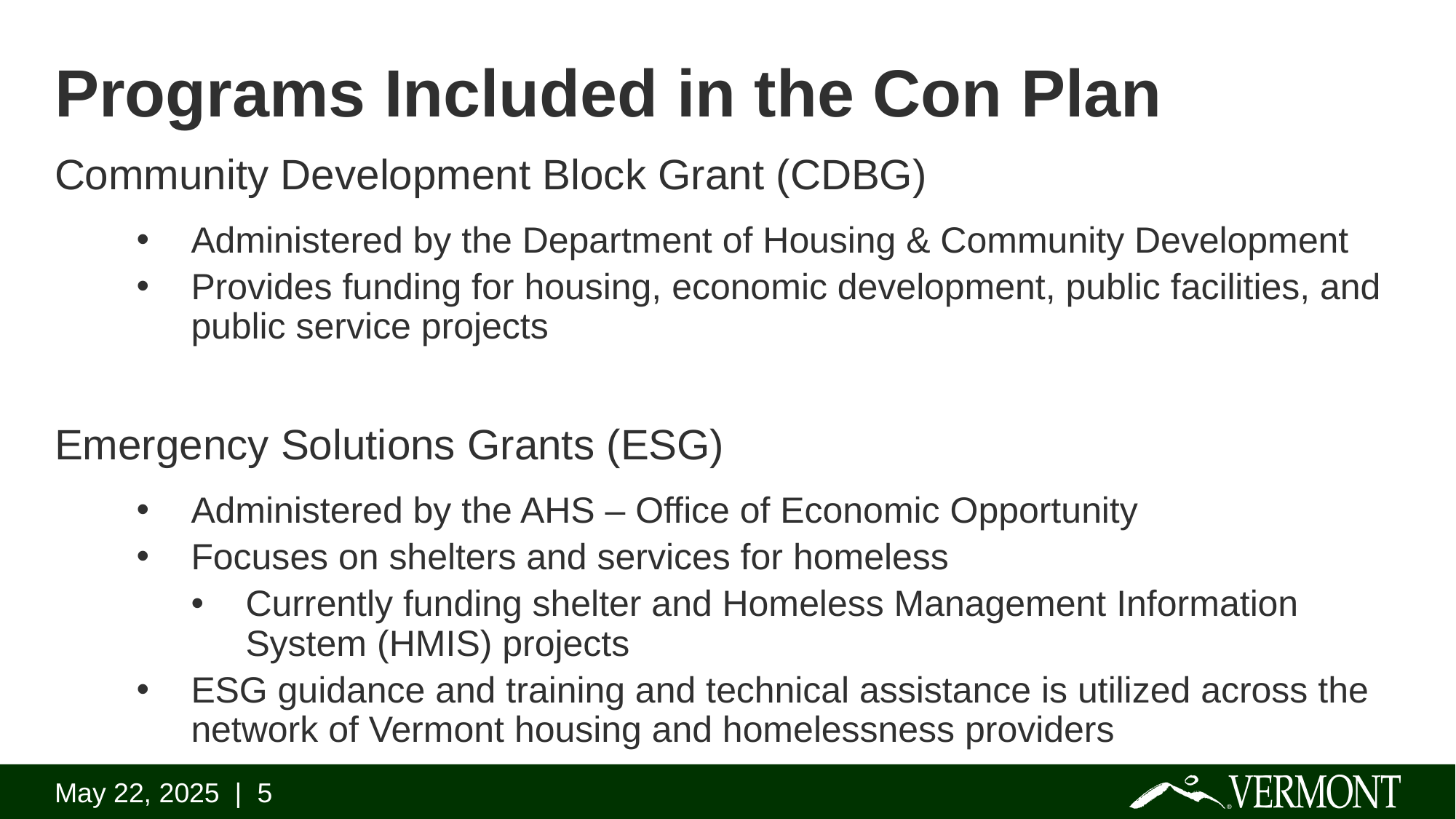

# Programs Included in the Con Plan
Community Development Block Grant (CDBG)
Administered by the Department of Housing & Community Development
Provides funding for housing, economic development, public facilities, and public service projects

Emergency Solutions Grants (ESG)
Administered by the AHS – Office of Economic Opportunity
Focuses on shelters and services for homeless
Currently funding shelter and Homeless Management Information System (HMIS) projects
ESG guidance and training and technical assistance is utilized across the network of Vermont housing and homelessness providers